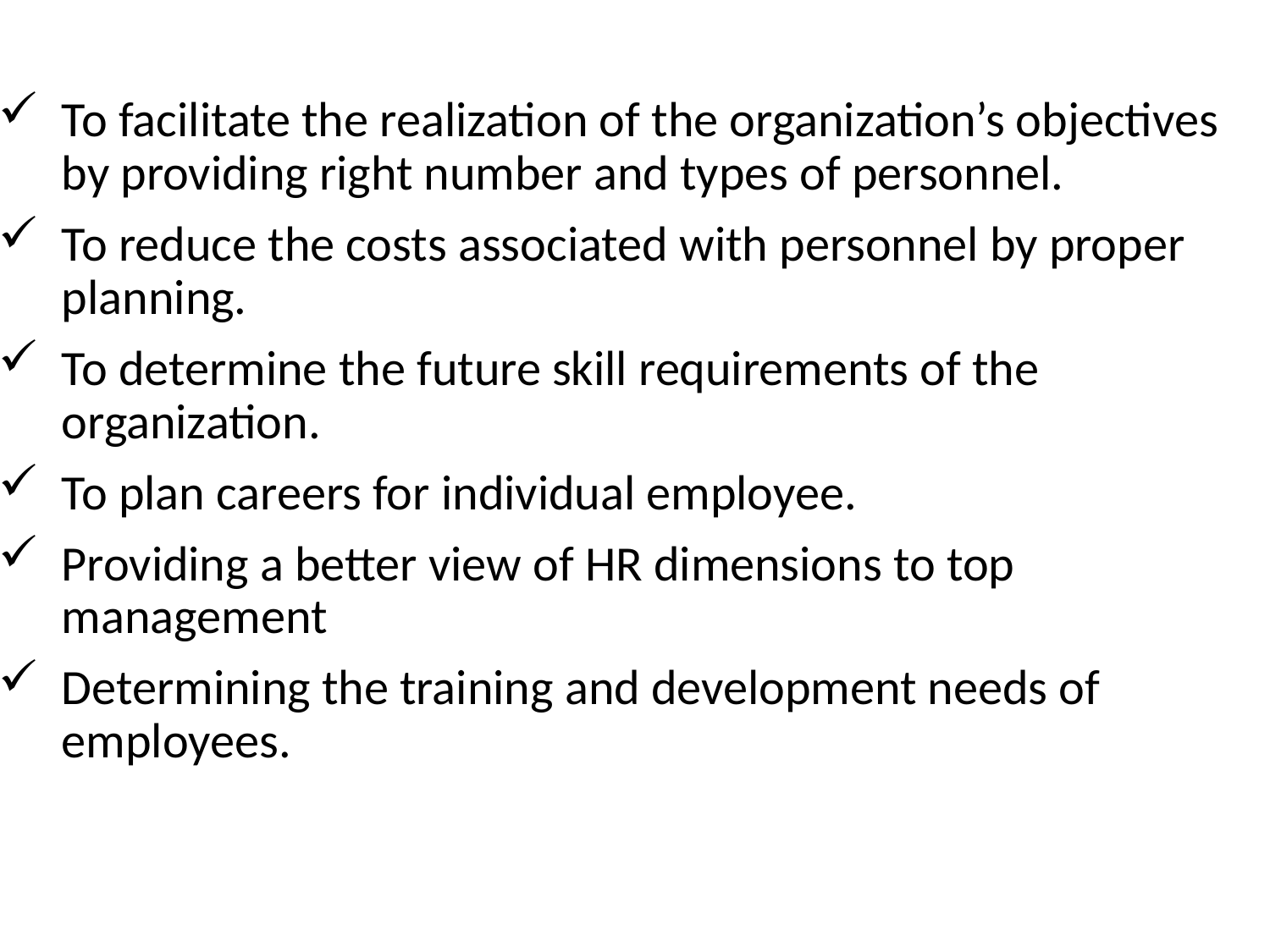

To facilitate the realization of the organization’s objectives by providing right number and types of personnel.
To reduce the costs associated with personnel by proper planning.
To determine the future skill requirements of the organization.
To plan careers for individual employee.
Providing a better view of HR dimensions to top management
Determining the training and development needs of employees.